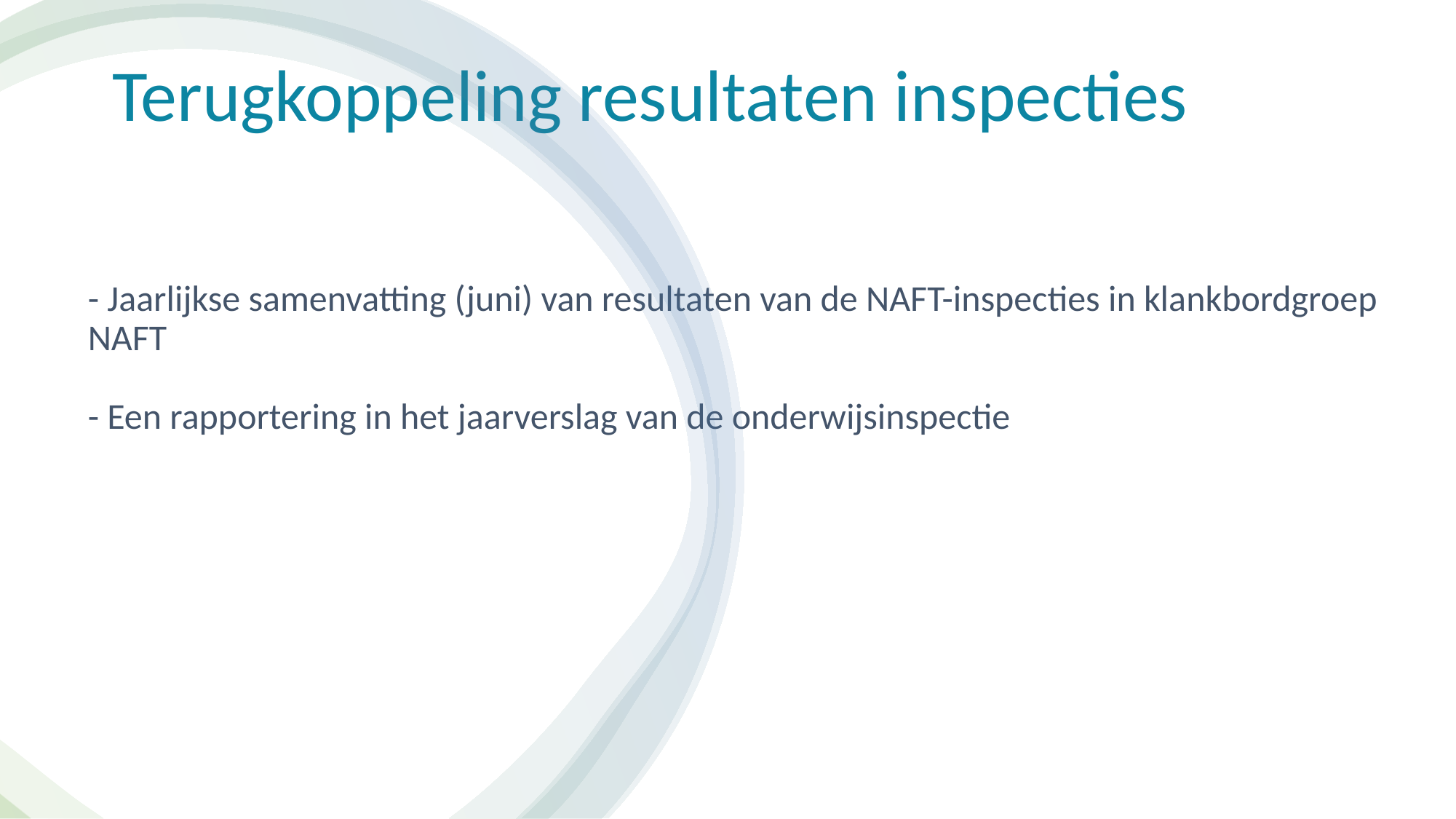

Terugkoppeling resultaten inspecties
# - Jaarlijkse samenvatting (juni) van resultaten van de NAFT-inspecties in klankbordgroep NAFT - Een rapportering in het jaarverslag van de onderwijsinspectie